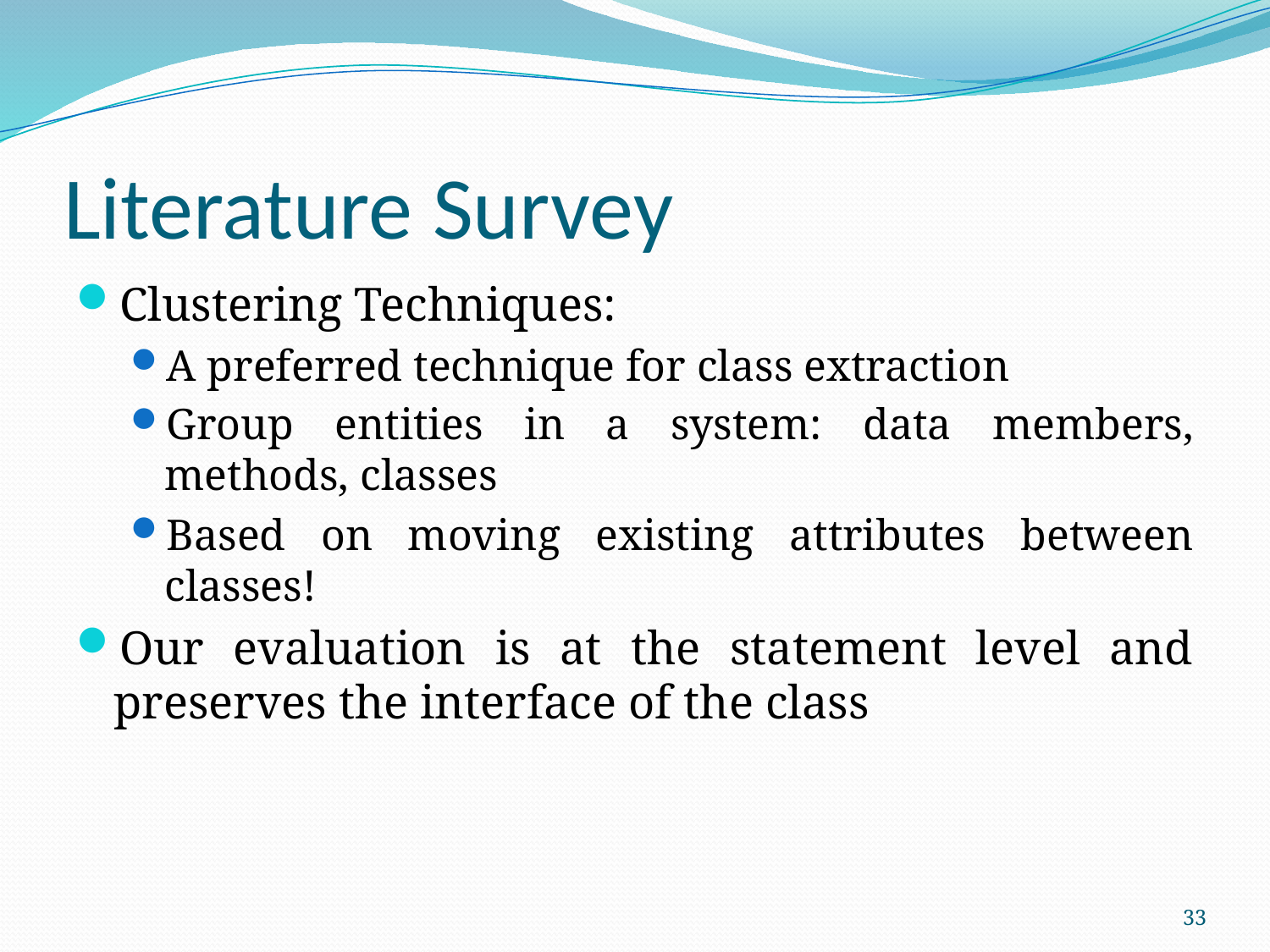

# Literature Survey
Clustering Techniques:
A preferred technique for class extraction
Group entities in a system: data members, methods, classes
Based on moving existing attributes between classes!
Our evaluation is at the statement level and preserves the interface of the class

33